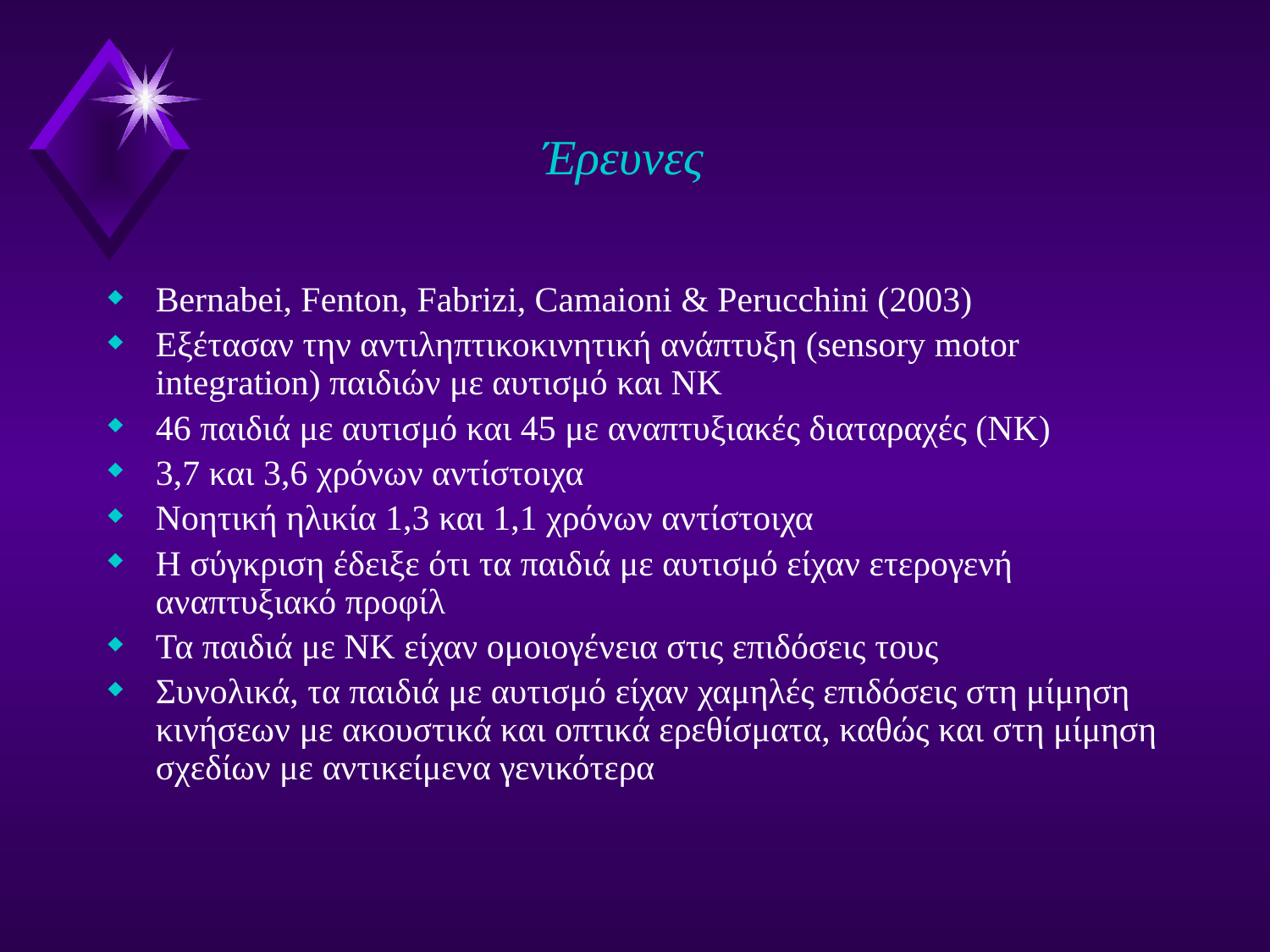

# Έρευνες
Bernabei, Fenton, Fabrizi, Camaioni & Perucchini (2003)
Εξέτασαν την αντιληπτικοκινητική ανάπτυξη (sensory motor integration) παιδιών με αυτισμό και ΝΚ
46 παιδιά με αυτισμό και 45 με αναπτυξιακές διαταραχές (ΝΚ)
3,7 και 3,6 χρόνων αντίστοιχα
Νοητική ηλικία 1,3 και 1,1 χρόνων αντίστοιχα
Η σύγκριση έδειξε ότι τα παιδιά με αυτισμό είχαν ετερογενή αναπτυξιακό προφίλ
Τα παιδιά με ΝΚ είχαν ομοιογένεια στις επιδόσεις τους
Συνολικά, τα παιδιά με αυτισμό είχαν χαμηλές επιδόσεις στη μίμηση κινήσεων με ακουστικά και οπτικά ερεθίσματα, καθώς και στη μίμηση σχεδίων με αντικείμενα γενικότερα